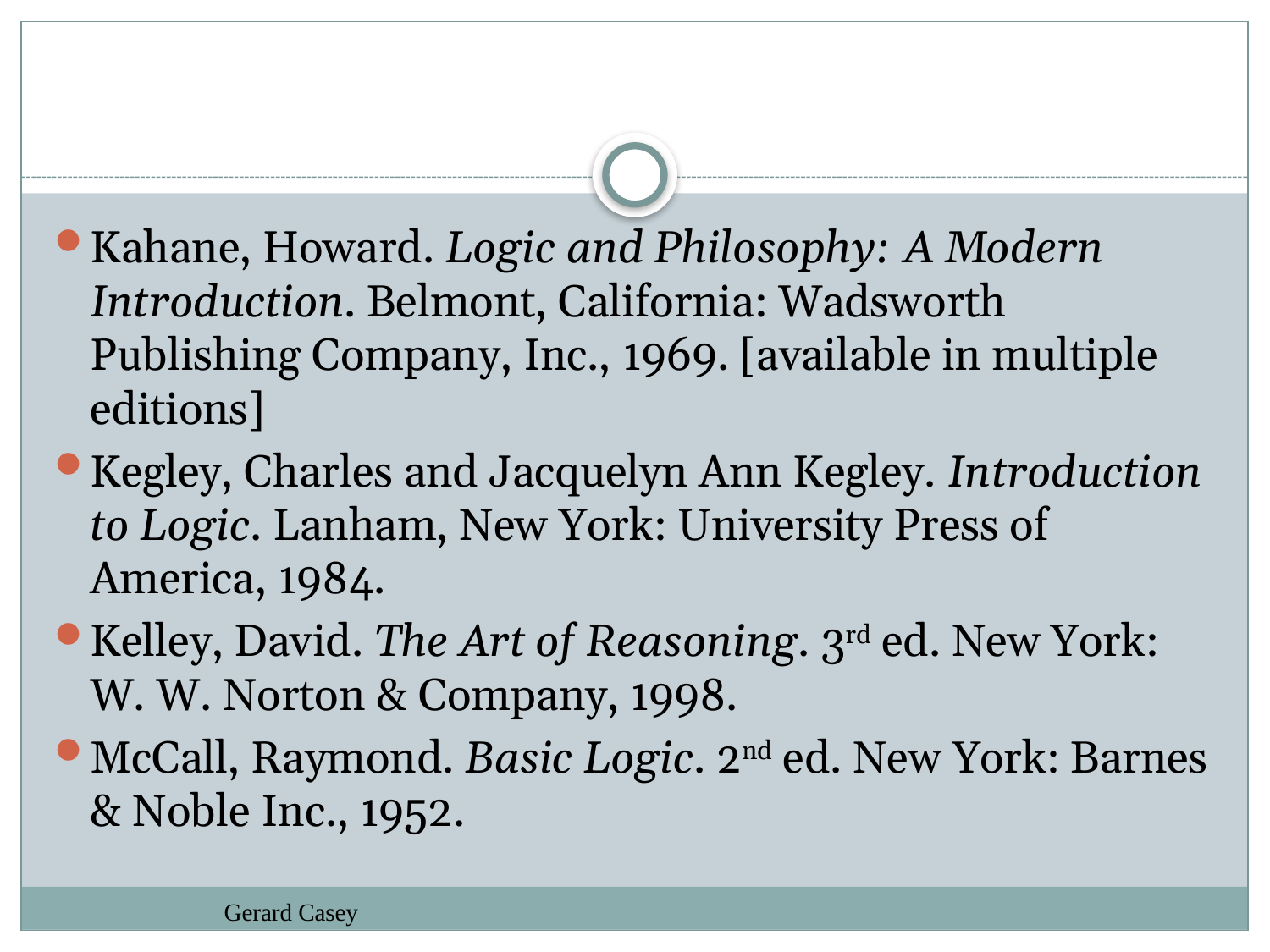

#
Kahane, Howard. Logic and Philosophy: A Modern Introduction. Belmont, California: Wadsworth Publishing Company, Inc., 1969. [available in multiple editions]
Kegley, Charles and Jacquelyn Ann Kegley. Introduction to Logic. Lanham, New York: University Press of America, 1984.
Kelley, David. The Art of Reasoning. 3rd ed. New York: W. W. Norton & Company, 1998.
McCall, Raymond. Basic Logic. 2nd ed. New York: Barnes & Noble Inc., 1952.

Gerard Casey